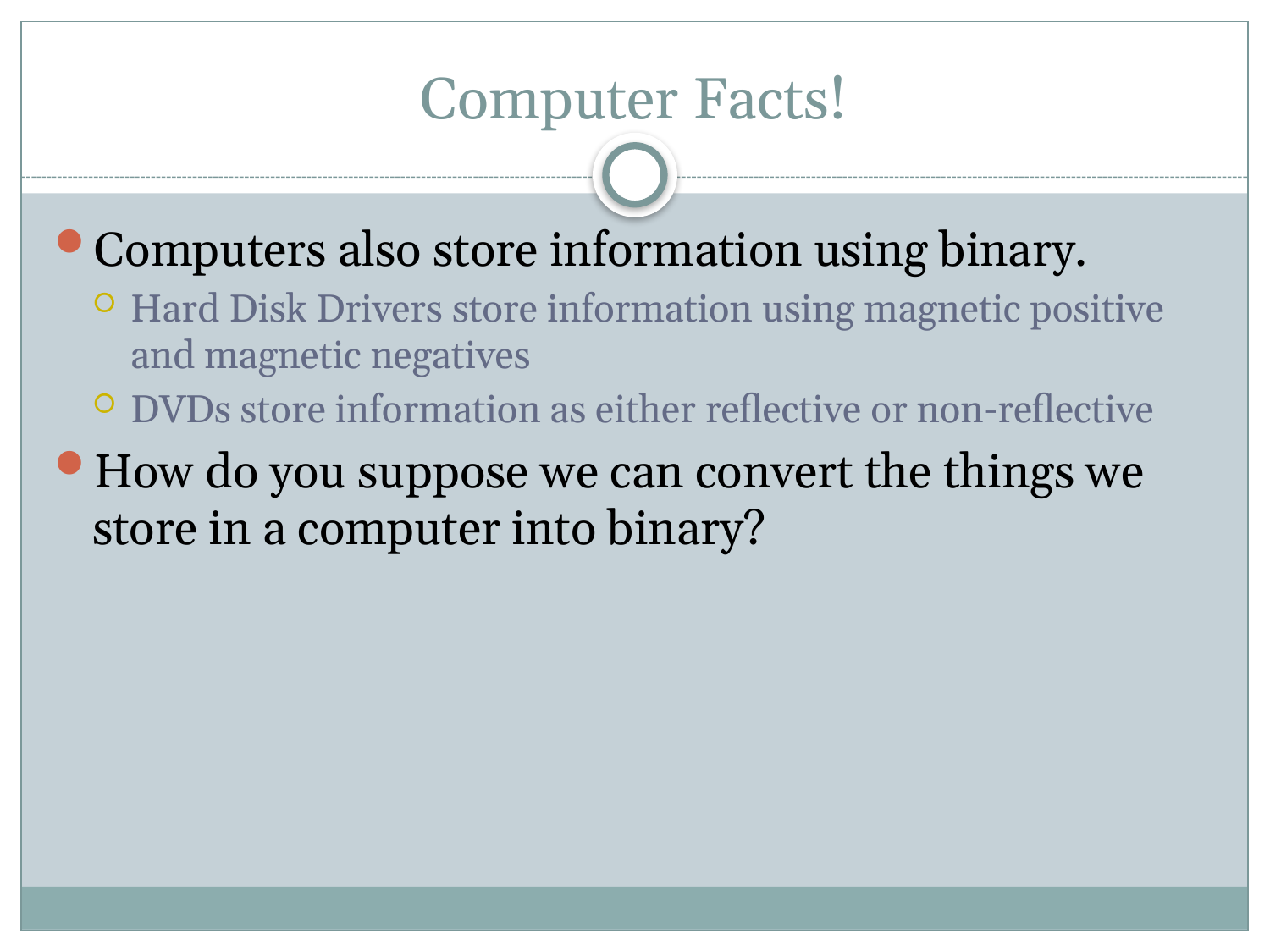

# Computer Facts!
Computers also store information using binary.
Hard Disk Drivers store information using magnetic positive and magnetic negatives
DVDs store information as either reflective or non-reflective
How do you suppose we can convert the things we store in a computer into binary?